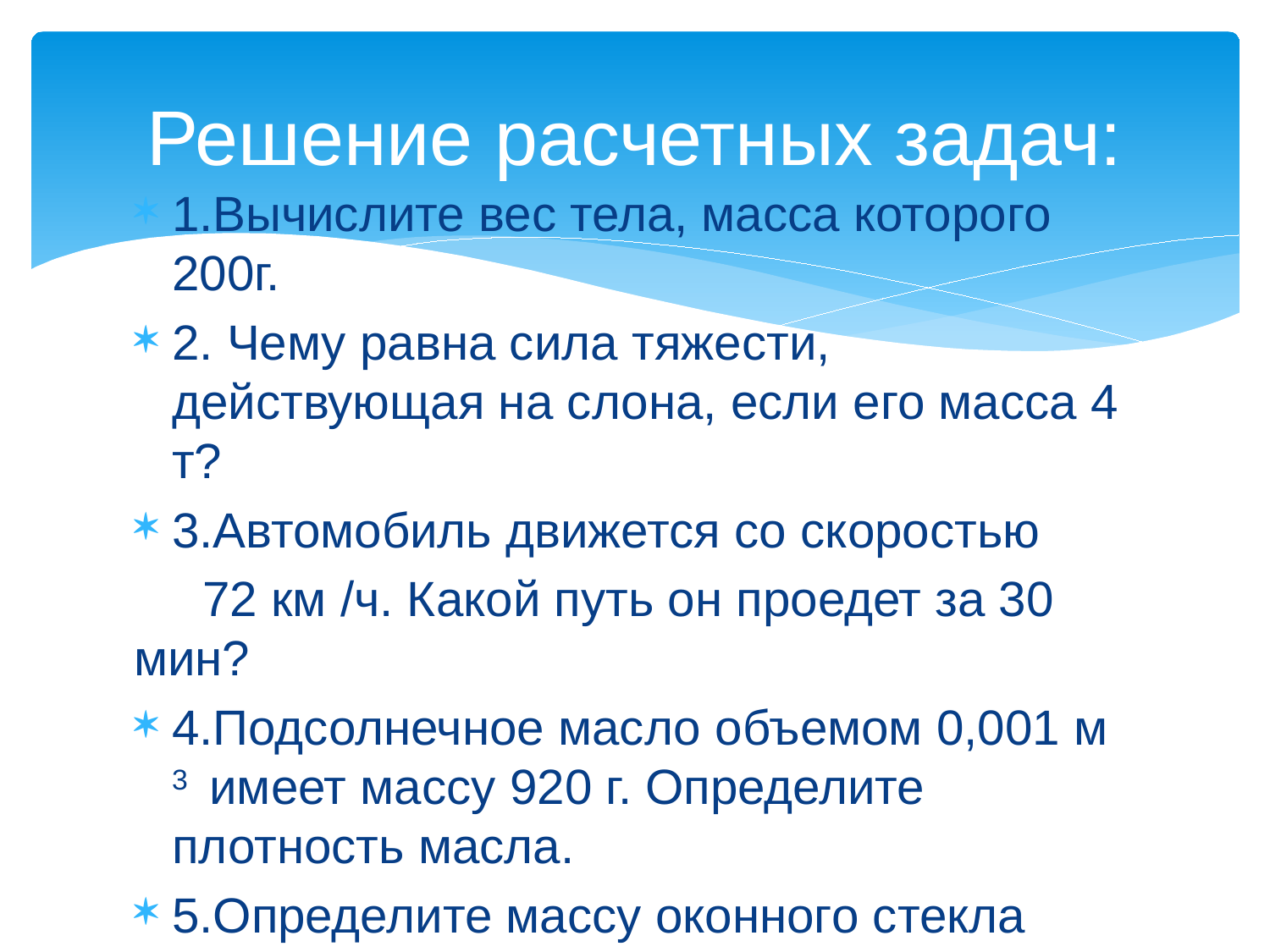

# Решение расчетных задач:
1.Вычислите вес тела, масса которого 200г.
2. Чему равна сила тяжести, действующая на слона, если его масса 4 т?
3.Автомобиль движется со скоростью
     72 км /ч. Какой путь он проедет за 30 мин?
4.Подсолнечное масло объемом 0,001 м 3  имеет массу 920 г. Определите плотность масла.
5.Определите массу оконного стекла длиной 3м, высотой 2,5 м и толщиной
    0,6 см. Плотность стекла 2500 кг/м3